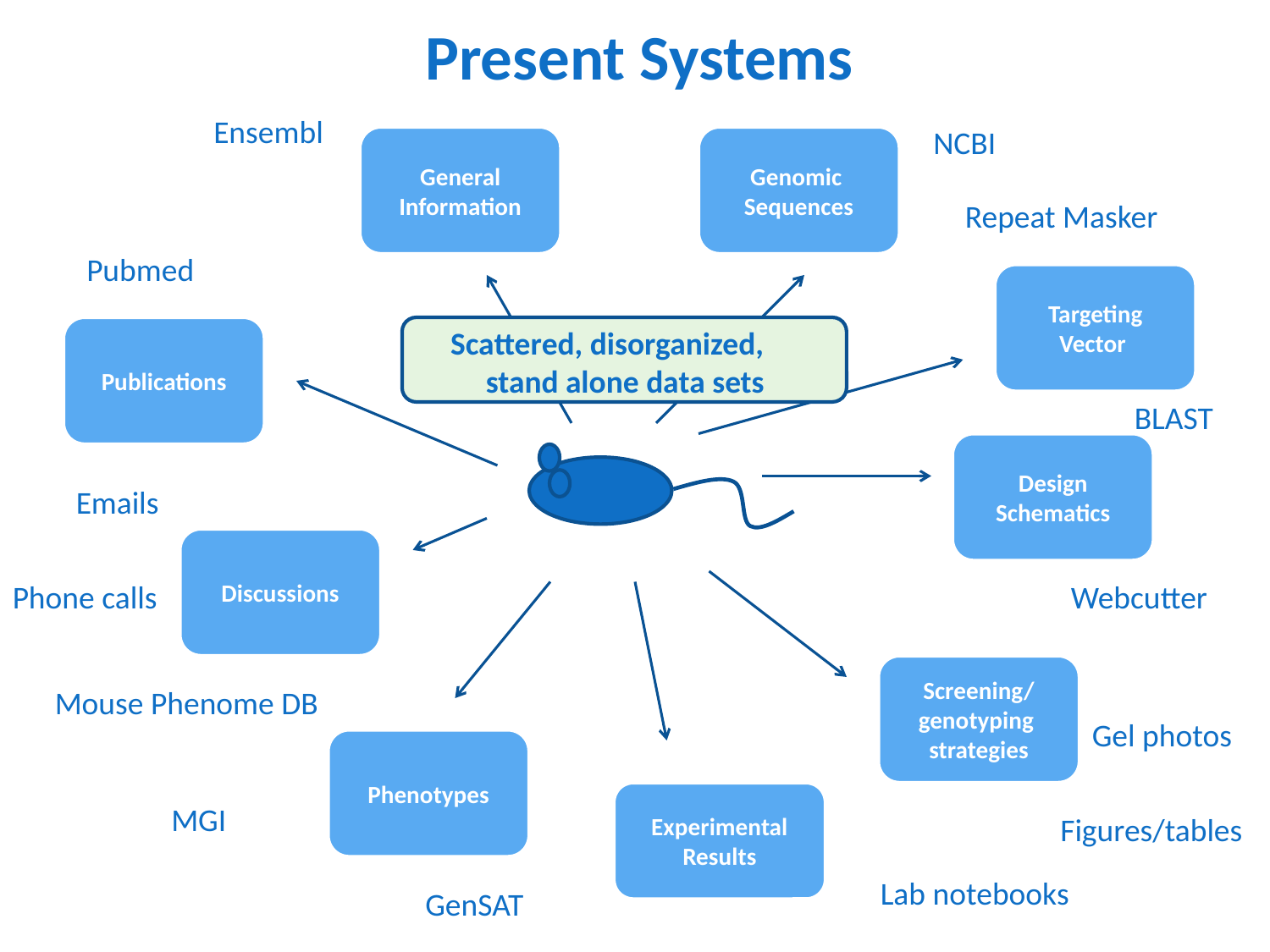

Present Systems
Ensembl
NCBI
General Information
Genomic  Sequences
Targeting Vector
Publications
Design Schematics
Discussions
Screening/ genotyping  strategies
Phenotypes
Experimental
Results
Repeat Masker
Pubmed

Scattered, disorganized,      stand alone data sets
BLAST

Emails
Phone calls
Webcutter
Mouse Phenome DB
Gel photos
MGI
Figures/tables
Lab notebooks
GenSAT